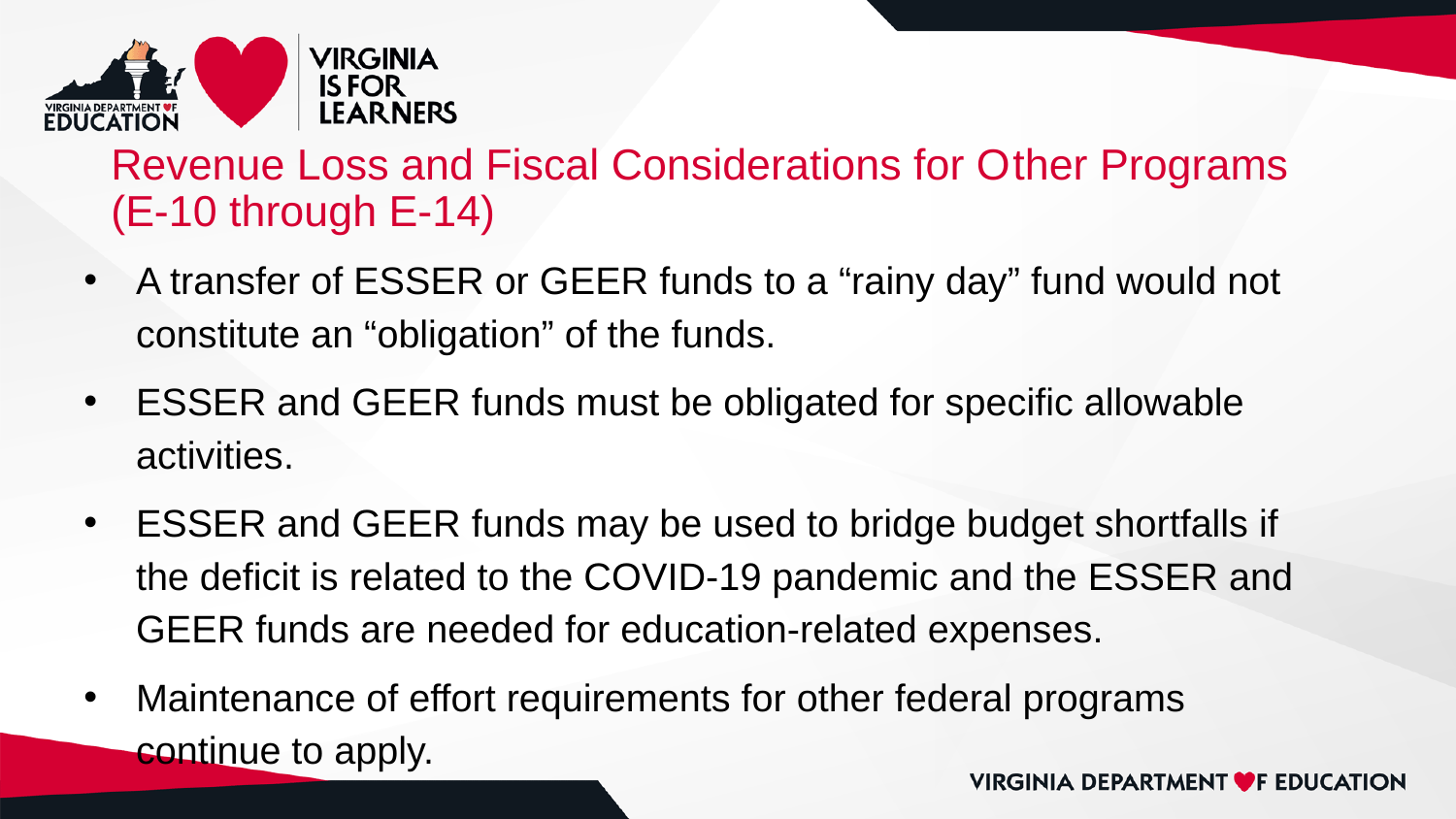

# Revenue Loss and Fiscal Considerations for Other Programs (E-10 through E-14)
A transfer of ESSER or GEER funds to a “rainy day” fund would not constitute an “obligation” of the funds.
ESSER and GEER funds must be obligated for specific allowable activities.
ESSER and GEER funds may be used to bridge budget shortfalls if the deficit is related to the COVID-19 pandemic and the ESSER and GEER funds are needed for education-related expenses.
Maintenance of effort requirements for other federal programs continue to apply.